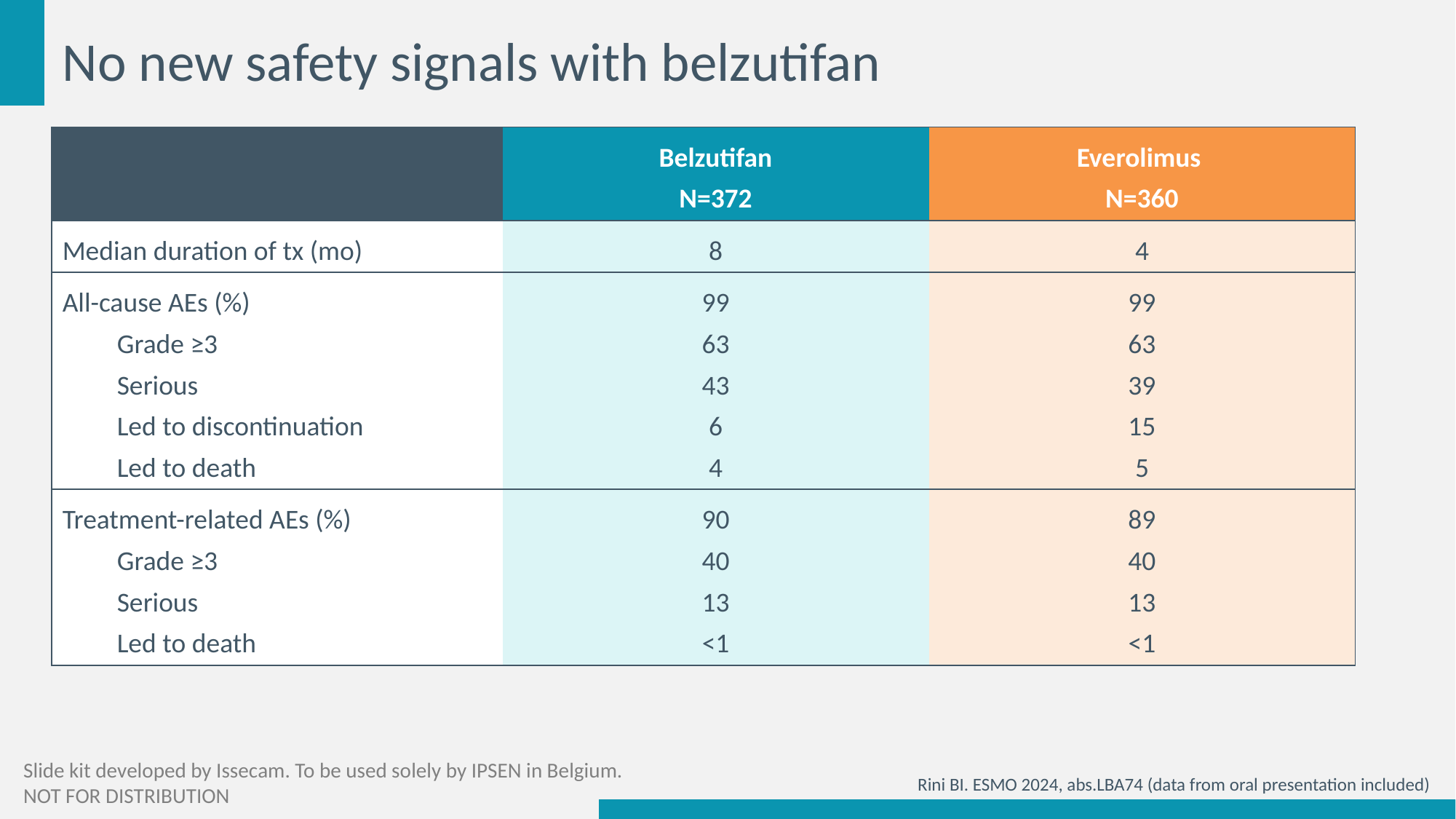

# No new safety signals with belzutifan
|  | Belzutifan N=372 | Everolimus N=360 |
| --- | --- | --- |
| Median duration of tx (mo) | 8 | 4 |
| All-cause AEs (%) Grade ≥3 Serious Led to discontinuation Led to death | 99 63 43 6 4 | 99 63 39 15 5 |
| Treatment-related AEs (%) Grade ≥3 Serious Led to death | 90 40 13 <1 | 89 40 13 <1 |
Rini BI. ESMO 2024, abs.LBA74 (data from oral presentation included)